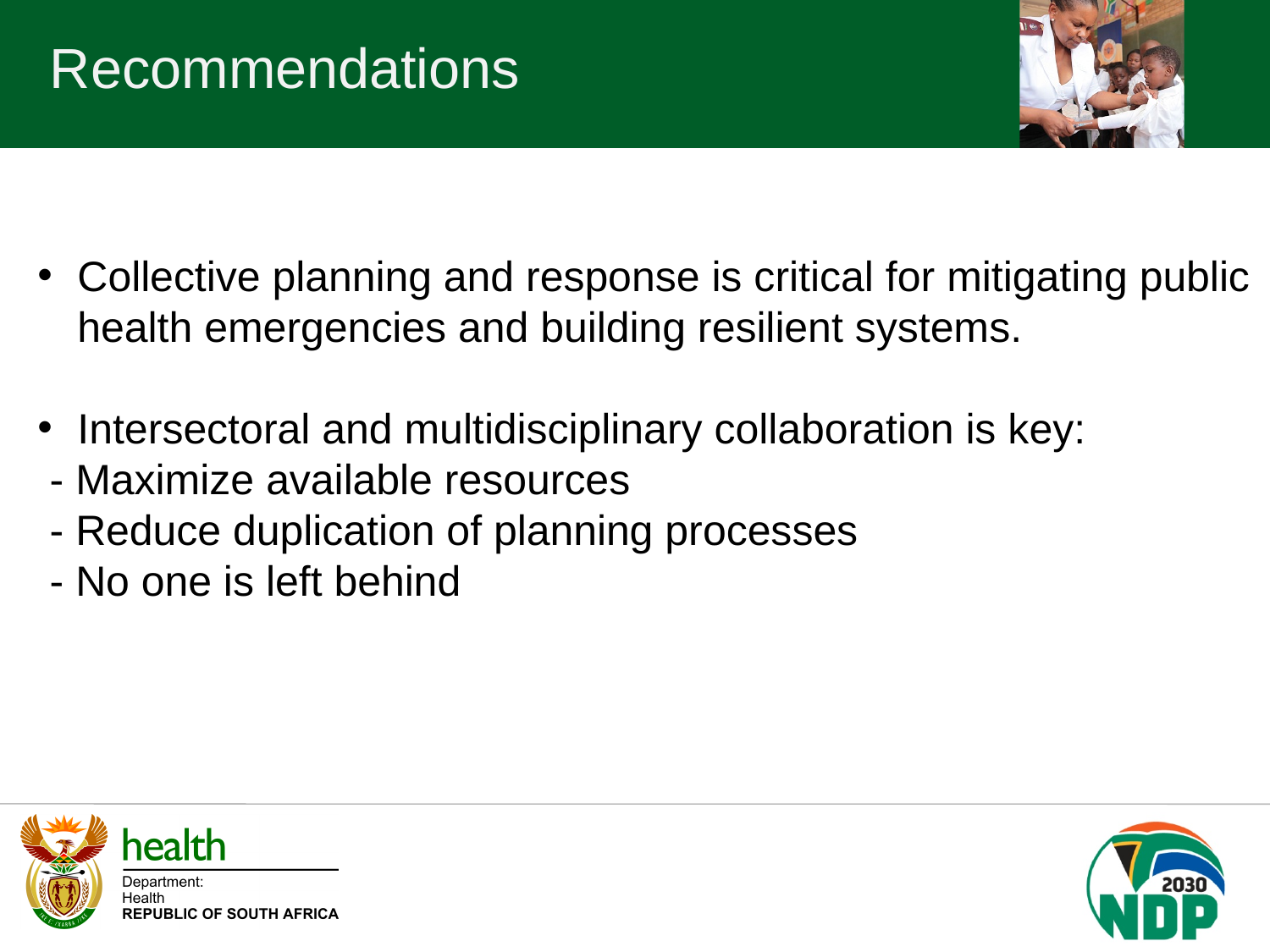

Recommendations
Collective planning and response is critical for mitigating public health emergencies and building resilient systems.

Intersectoral and multidisciplinary collaboration is key:
 - Maximize available resources
 - Reduce duplication of planning processes
 - No one is left behind